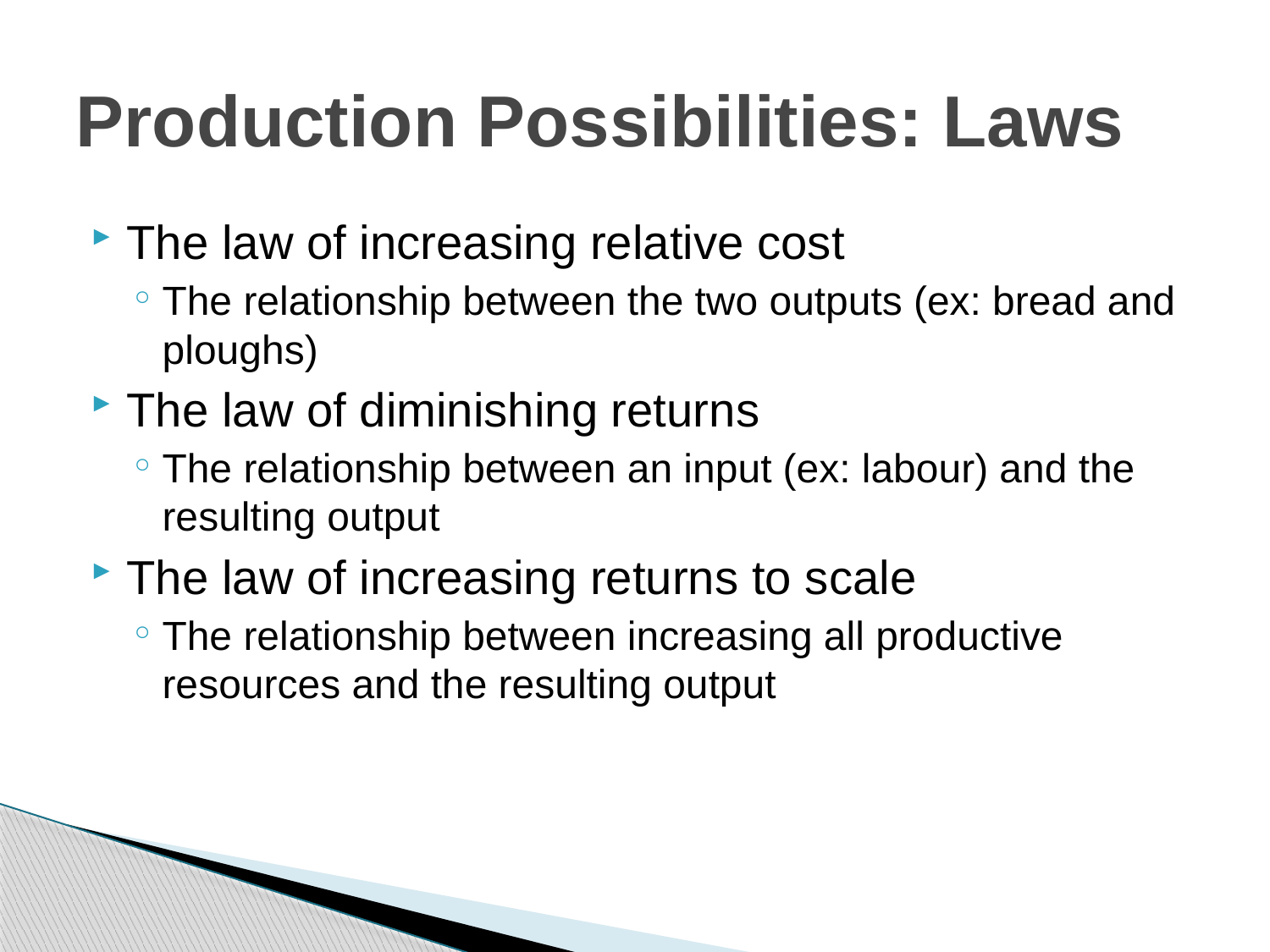

# Production Possibilities: Laws
The law of increasing relative cost
The relationship between the two outputs (ex: bread and ploughs)
The law of diminishing returns
The relationship between an input (ex: labour) and the resulting output
The law of increasing returns to scale
The relationship between increasing all productive resources and the resulting output